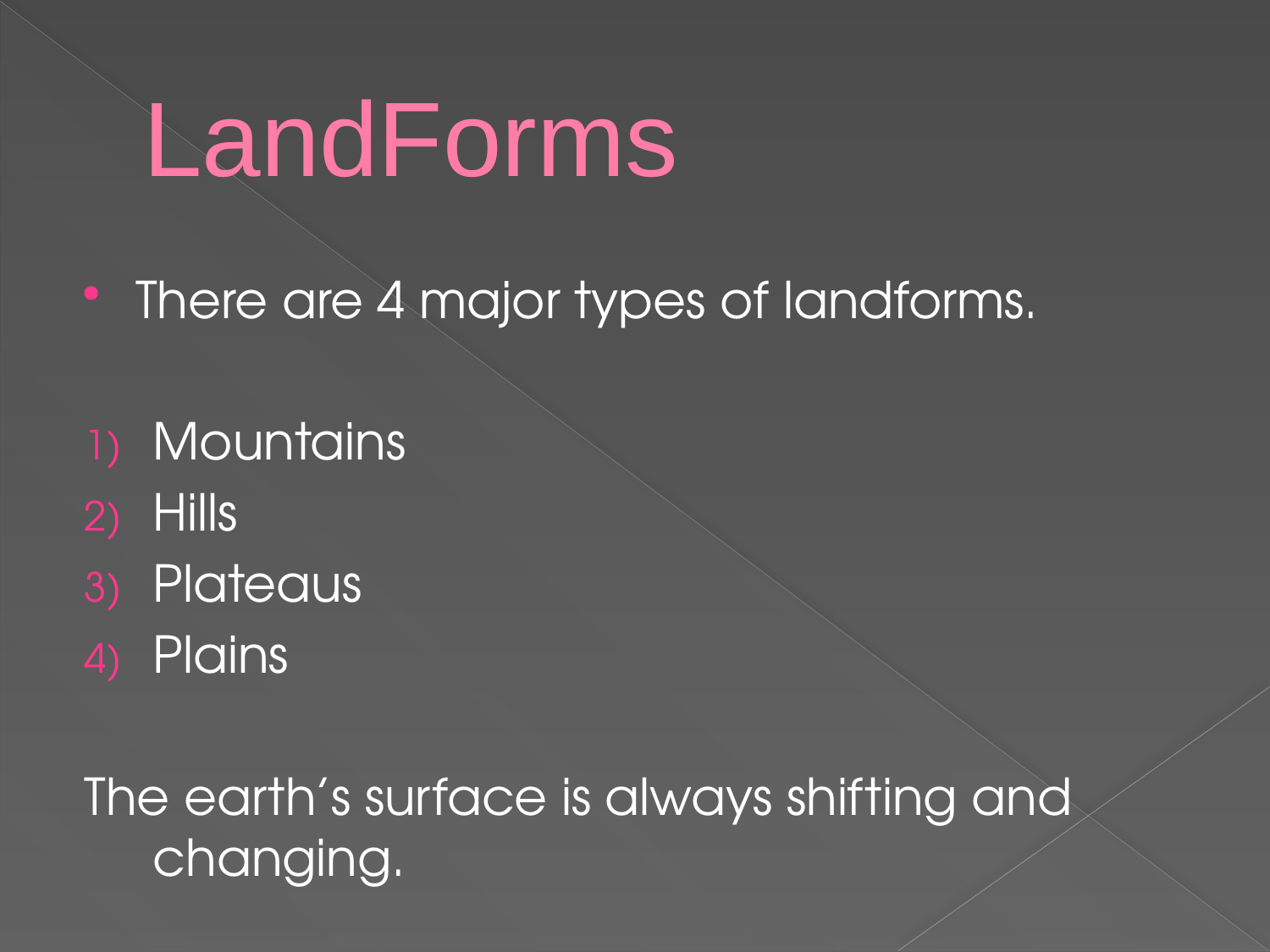

# LandForms
There are 4 major types of landforms.

Mountains
Hills
Plateaus
Plains

The earth’s surface is always shifting and changing.